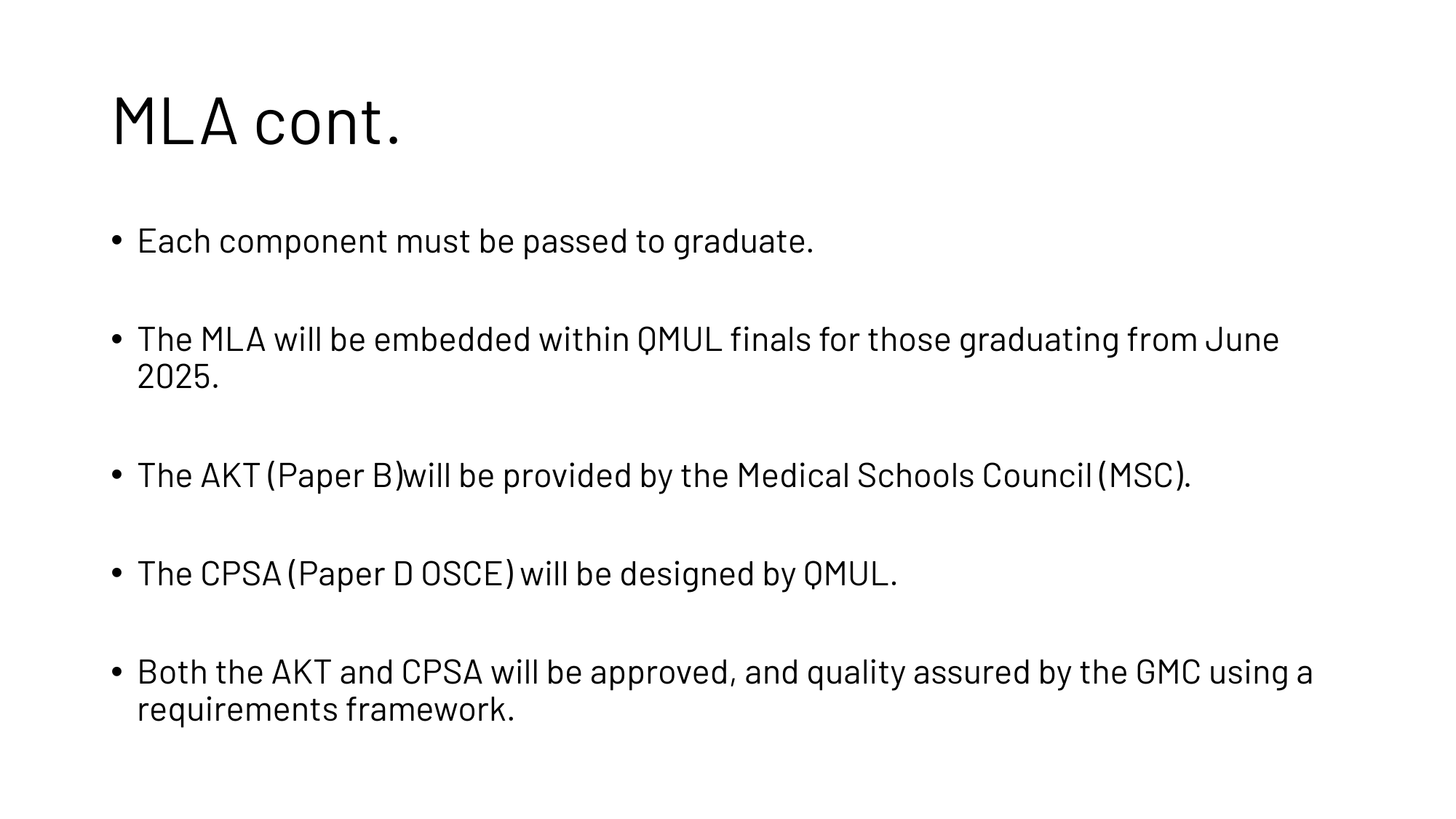

# MLA cont.
Each component must be passed to graduate.

The MLA will be embedded within QMUL finals for those graduating from June 2025.

The AKT (Paper B)will be provided by the Medical Schools Council (MSC).

The CPSA (Paper D OSCE) will be designed by QMUL.

Both the AKT and CPSA will be approved, and quality assured by the GMC using a requirements framework.